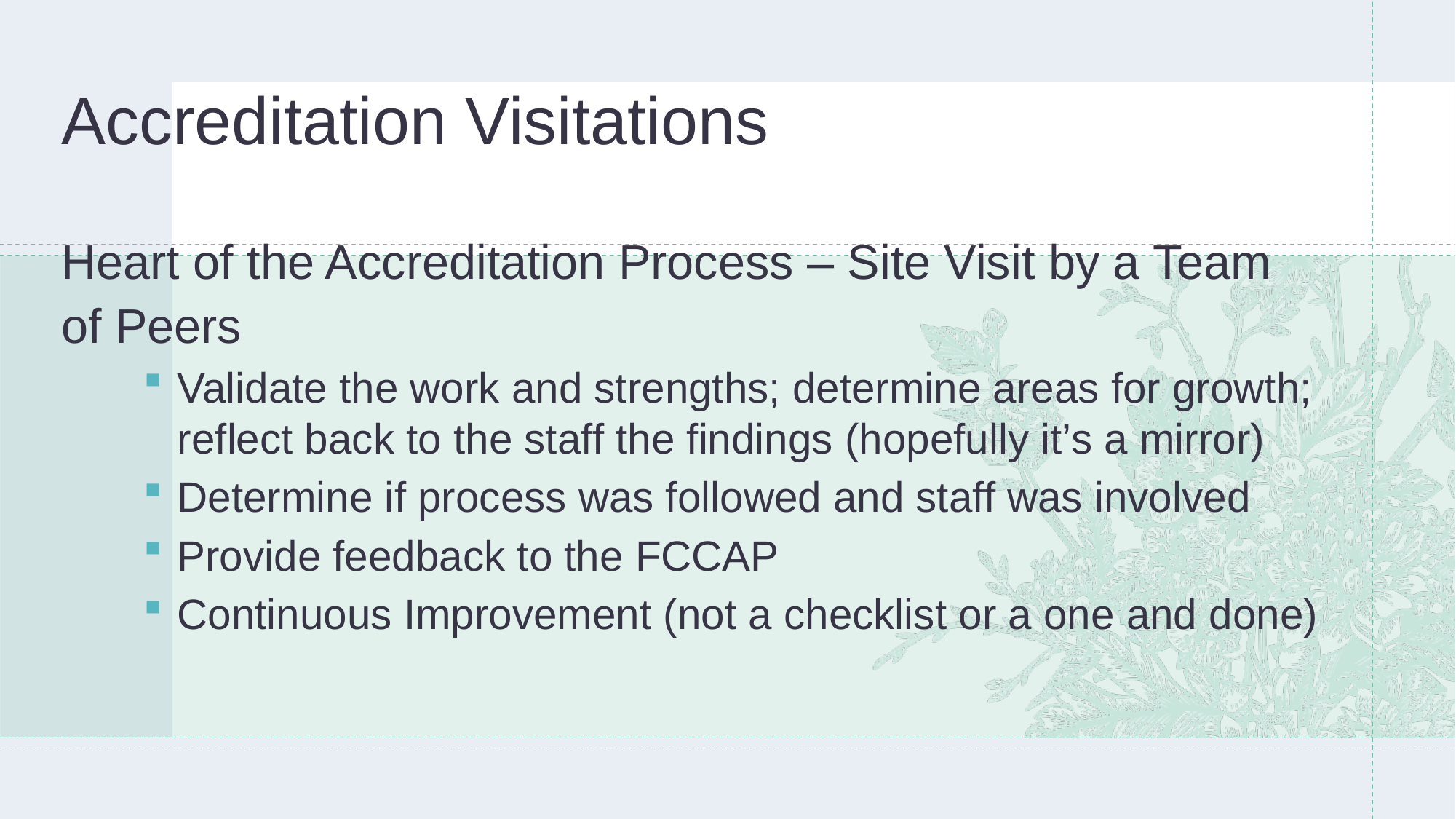

# Accreditation Visitations

Heart of the Accreditation Process – Site Visit by a Team of Peers
Validate the work and strengths; determine areas for growth; reflect back to the staff the findings (hopefully it’s a mirror)
Determine if process was followed and staff was involved
Provide feedback to the FCCAP
Continuous Improvement (not a checklist or a one and done)